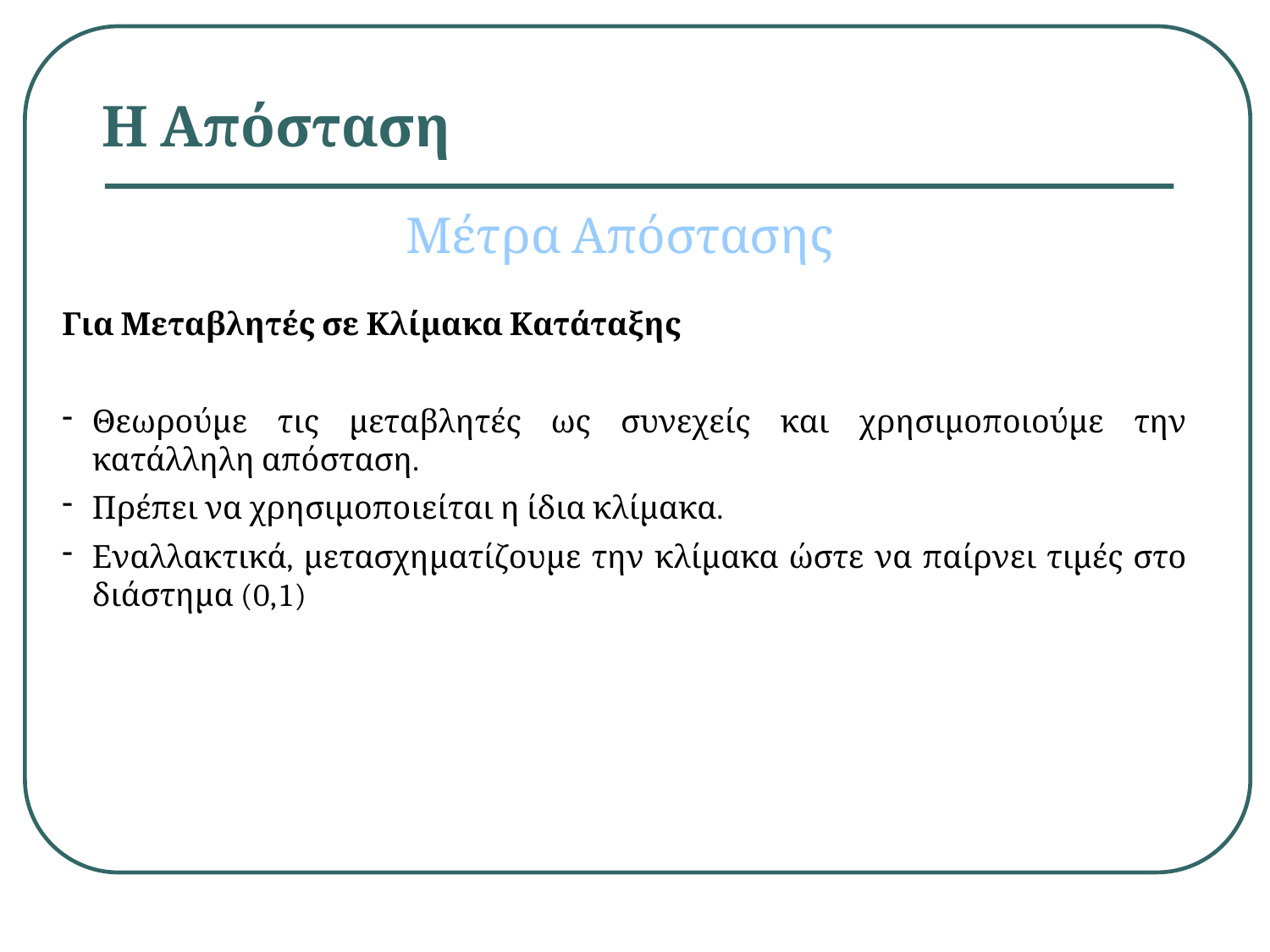

# Η Απόσταση
Μέτρα Απόστασης
Για Μεταβλητές σε Κλίμακα Κατάταξης

Θεωρούμε τις μεταβλητές ως συνεχείς και χρησιμοποιούμε την κατάλληλη απόσταση.
Πρέπει να χρησιμοποιείται η ίδια κλίμακα.
Εναλλακτικά, μετασχηματίζουμε την κλίμακα ώστε να παίρνει τιμές στο διάστημα (0,1)